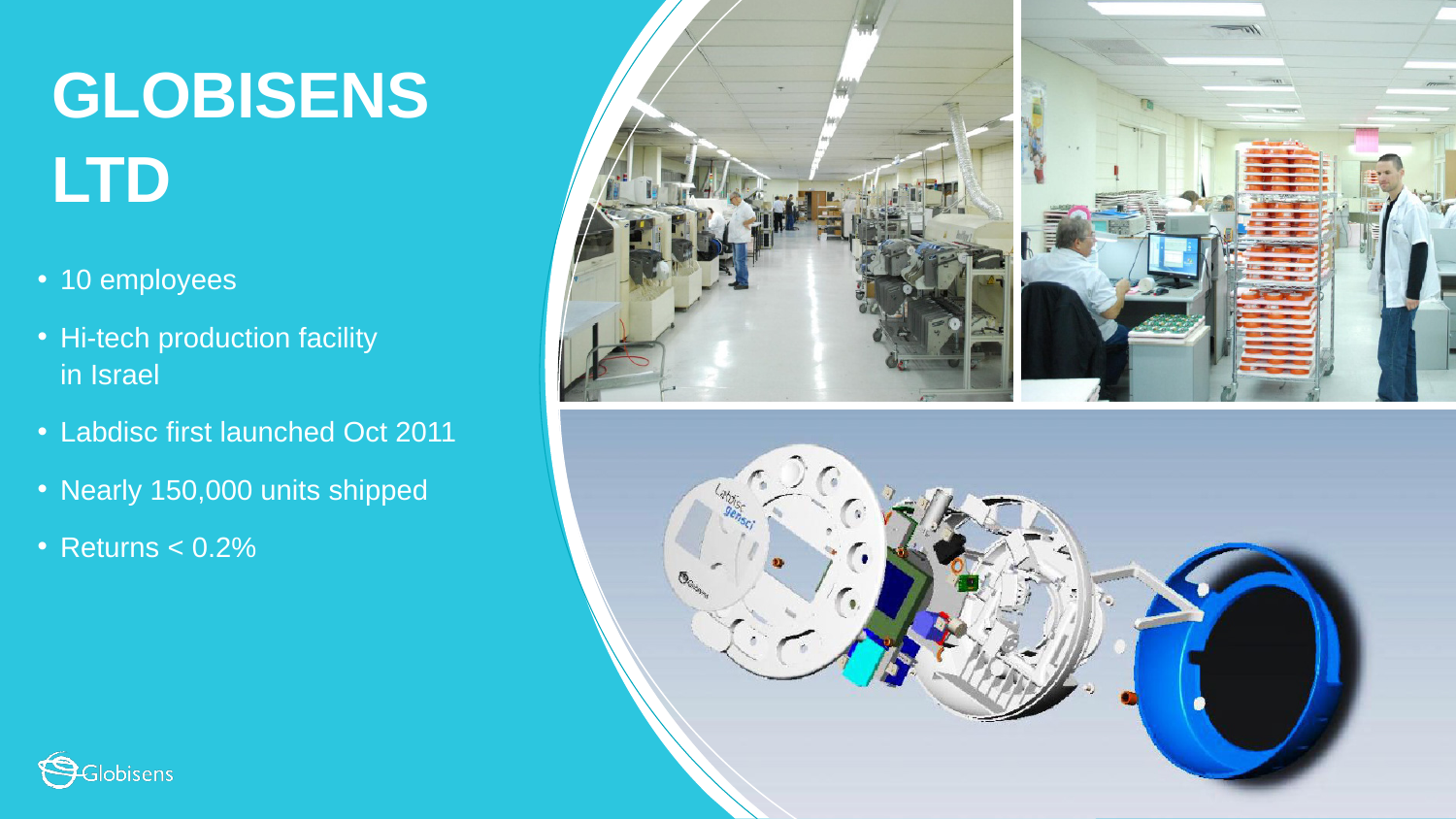

GLOBISENS LTD
10 employees
Hi-tech production facility
in Israel
Labdisc first launched Oct 2011
Nearly 150,000 units shipped
Returns < 0.2%